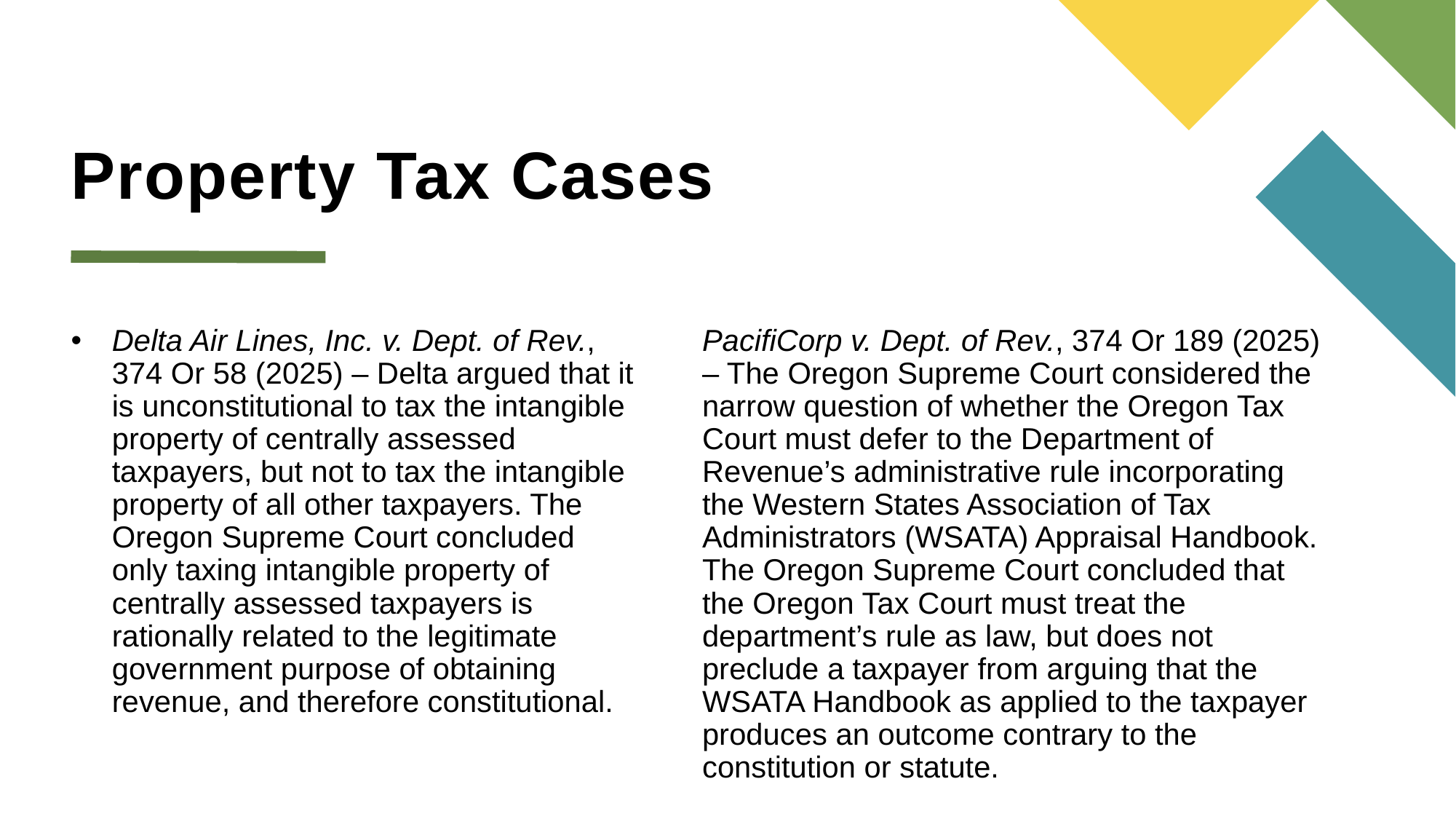

# Property Tax Cases
Delta Air Lines, Inc. v. Dept. of Rev., 374 Or 58 (2025) – Delta argued that it is unconstitutional to tax the intangible property of centrally assessed taxpayers, but not to tax the intangible property of all other taxpayers. The Oregon Supreme Court concluded only taxing intangible property of centrally assessed taxpayers is rationally related to the legitimate government purpose of obtaining revenue, and therefore constitutional.
PacifiCorp v. Dept. of Rev., 374 Or 189 (2025) – The Oregon Supreme Court considered the narrow question of whether the Oregon Tax Court must defer to the Department of Revenue’s administrative rule incorporating the Western States Association of Tax Administrators (WSATA) Appraisal Handbook. The Oregon Supreme Court concluded that the Oregon Tax Court must treat the department’s rule as law, but does not preclude a taxpayer from arguing that the WSATA Handbook as applied to the taxpayer produces an outcome contrary to the constitution or statute.